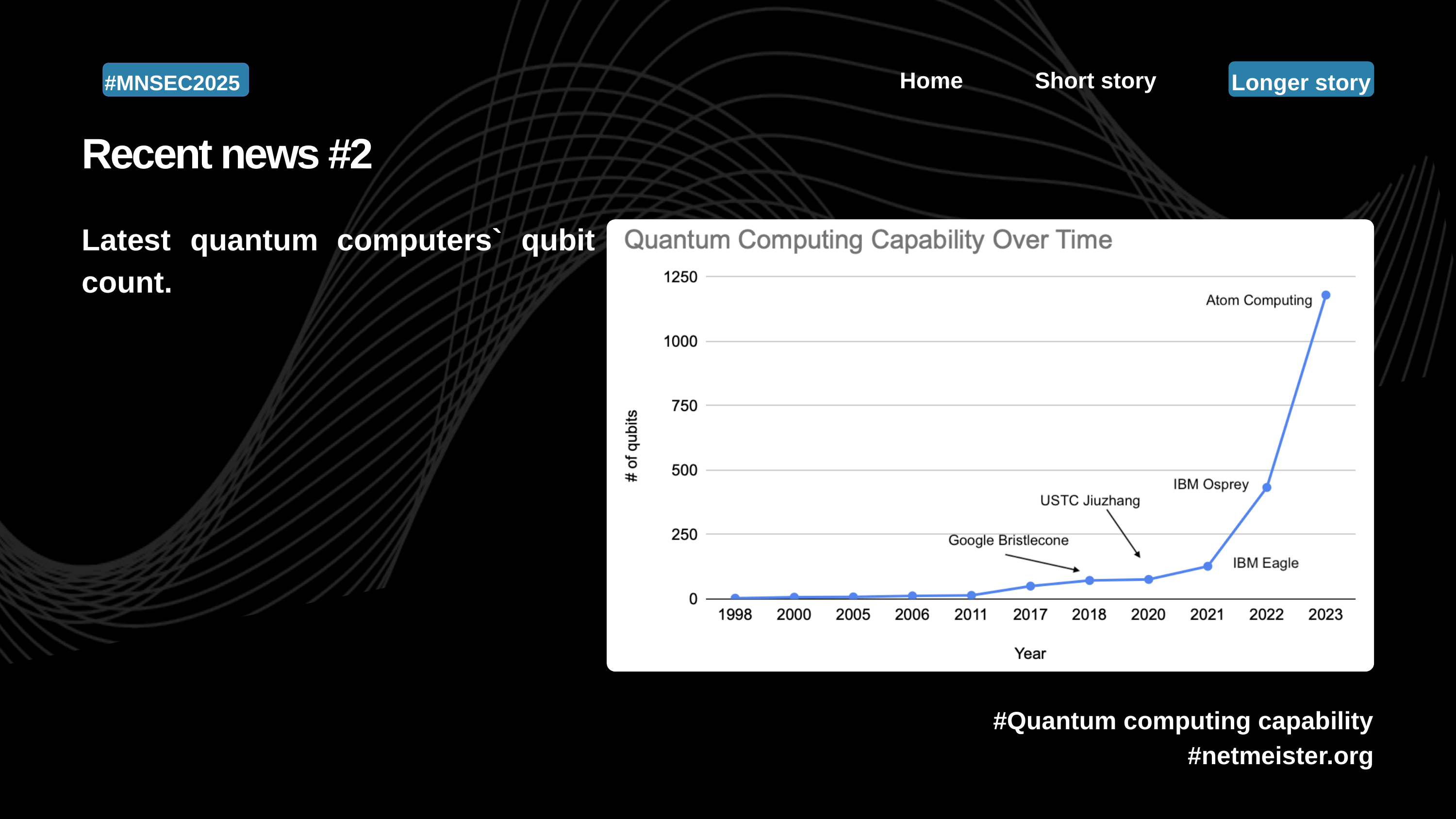

Home
Short story
Longer story
#MNSEC2025
Recent news #2
Latest quantum computers` qubit count.

#Quantum computing capability
#netmeister.org